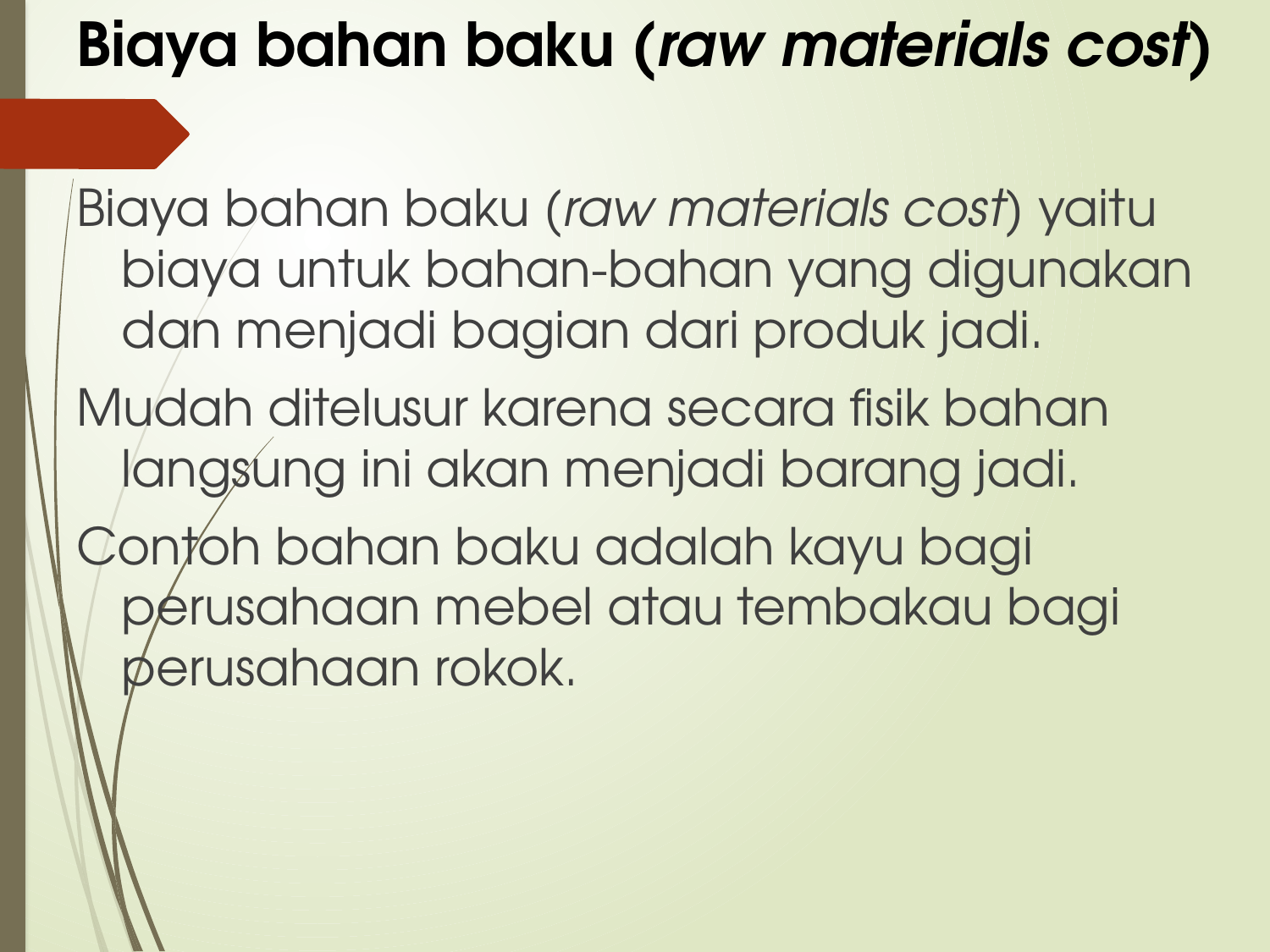

# Biaya bahan baku (raw materials cost)
Biaya bahan baku (raw materials cost) yaitu biaya untuk bahan-bahan yang digunakan dan menjadi bagian dari produk jadi.
Mudah ditelusur karena secara fisik bahan langsung ini akan menjadi barang jadi.
Contoh bahan baku adalah kayu bagi perusahaan mebel atau tembakau bagi perusahaan rokok.